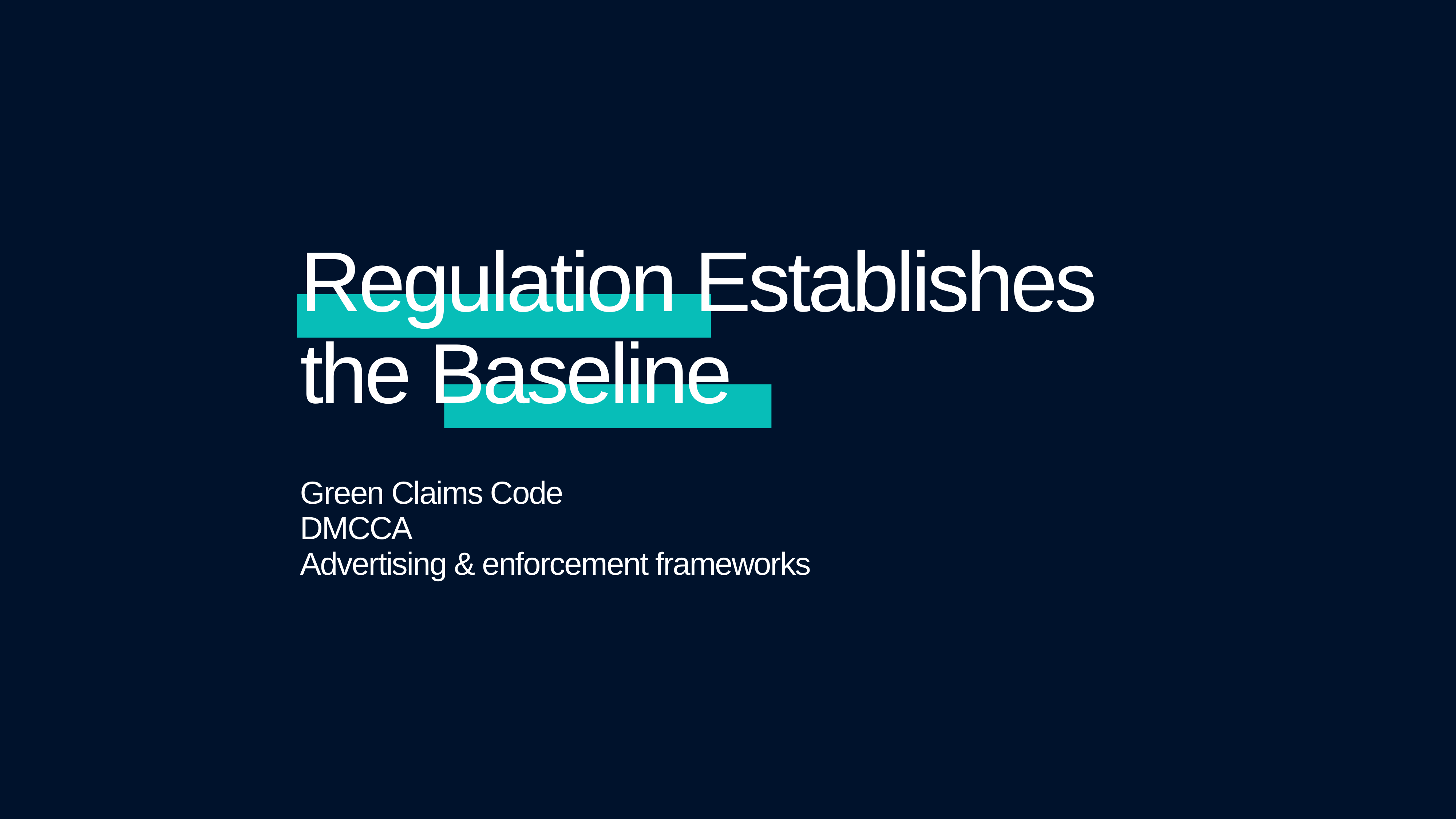

# Regulation Establishes the Baseline

Green Claims Code
DMCCA
Advertising & enforcement frameworks